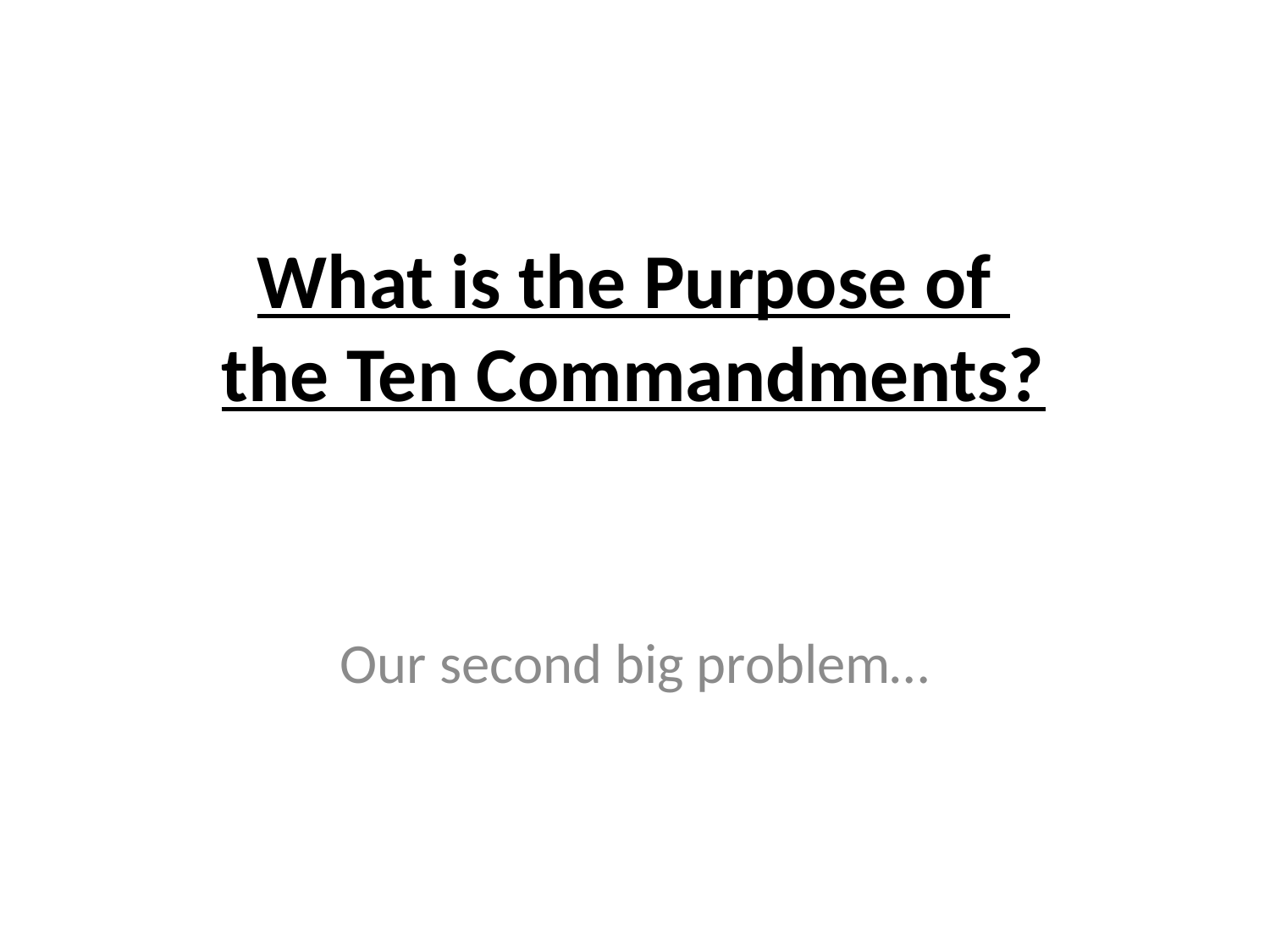

# What is the Purpose of the Ten Commandments?
Our second big problem…